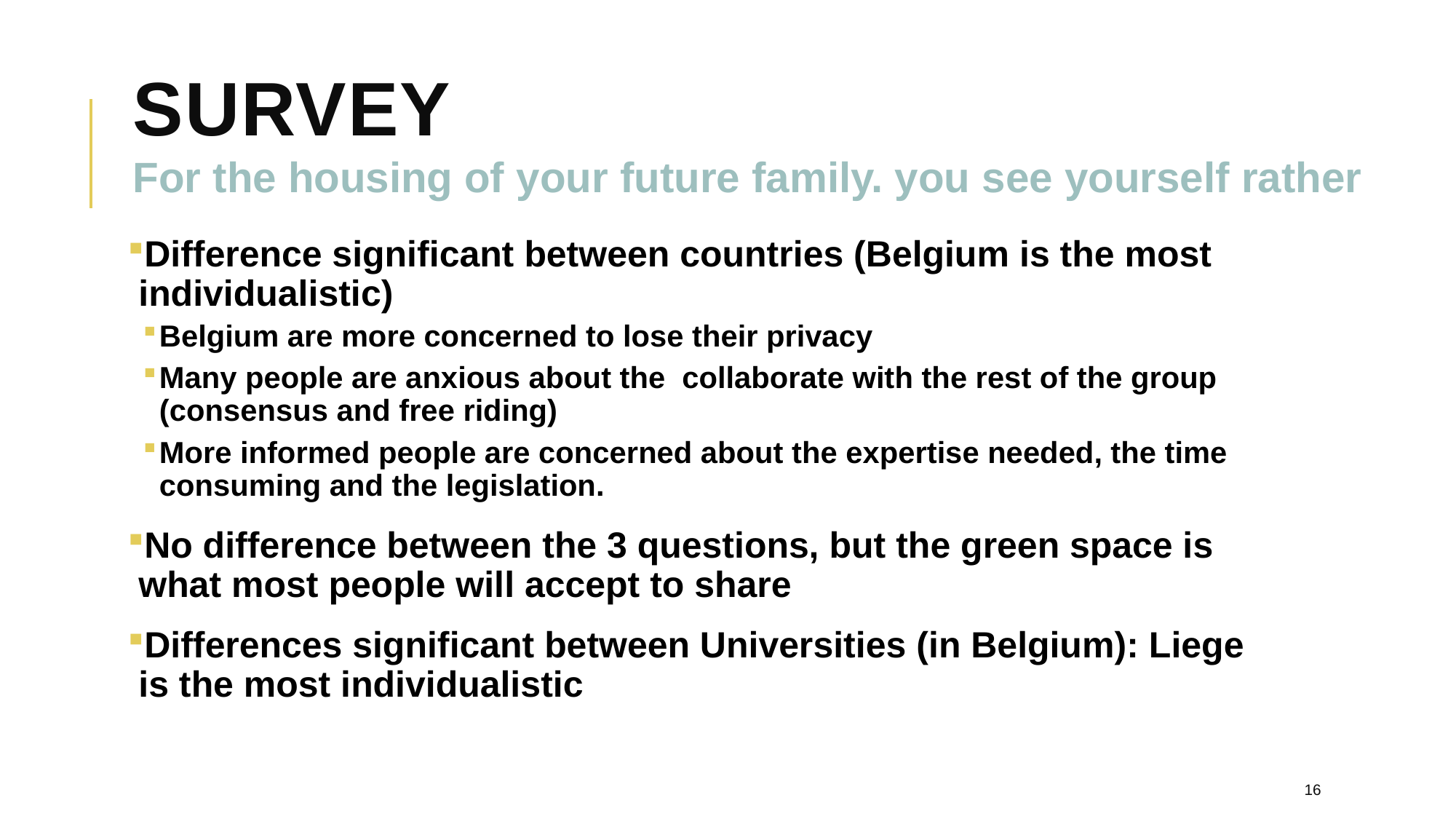

Survey
For the housing of your future family. you see yourself rather
Difference significant between countries (Belgium is the most individualistic)
Belgium are more concerned to lose their privacy
Many people are anxious about the  collaborate with the rest of the group (consensus and free riding)
More informed people are concerned about the expertise needed, the time consuming and the legislation.
No difference between the 3 questions, but the green space is what most people will accept to share
Differences significant between Universities (in Belgium): Liege is the most individualistic

16